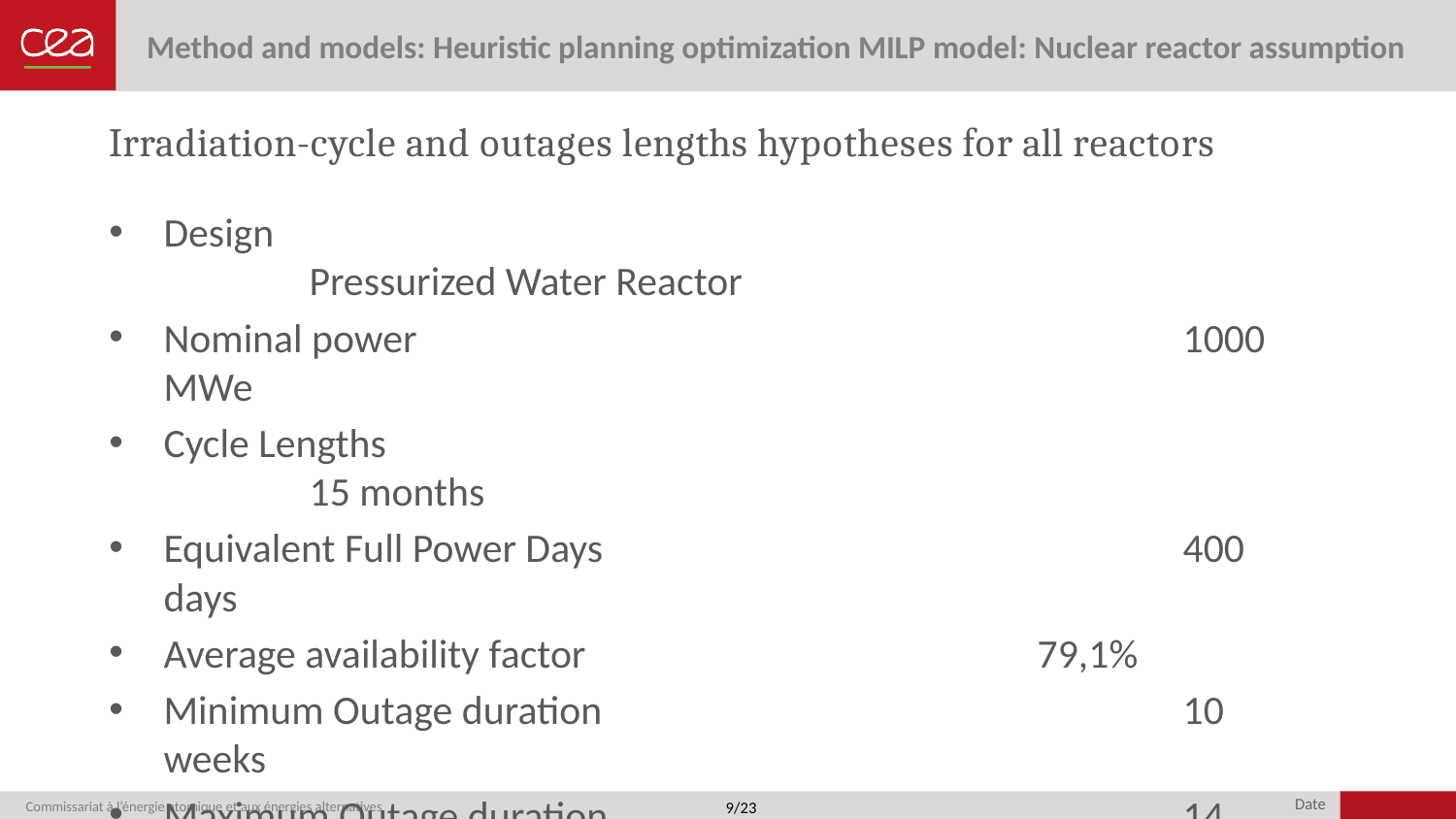

# Method and models: Heuristic planning optimization MILP model: Nuclear reactor assumption
Irradiation-cycle and outages lengths hypotheses for all reactors
Design 								Pressurized Water Reactor
Nominal power						1000 MWe
Cycle Lengths 							15 months
Equivalent Full Power Days				400 days
Average availability factor				79,1%
Minimum Outage duration 				10 weeks
Maximum Outage duration				14 weeks
Minimum Irradiation cycle duration		56 weeks
Maximum Irradiation cycle duration 		66 weeks

9/23